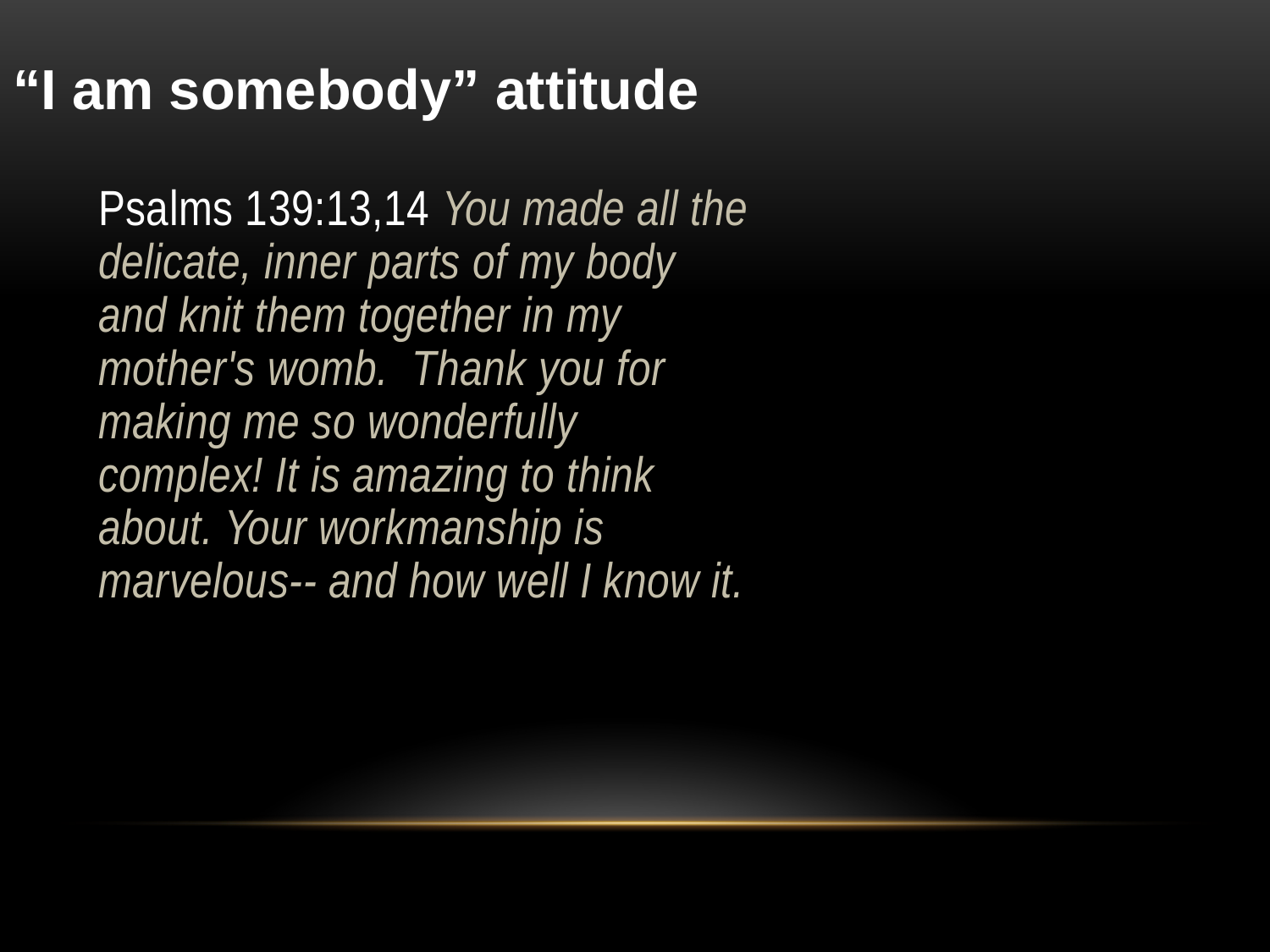

# “I am somebody” attitude
Psalms 139:13,14 You made all the delicate, inner parts of my body and knit them together in my mother's womb.  Thank you for making me so wonderfully complex! It is amazing to think about. Your workmanship is marvelous‑‑ and how well I know it.